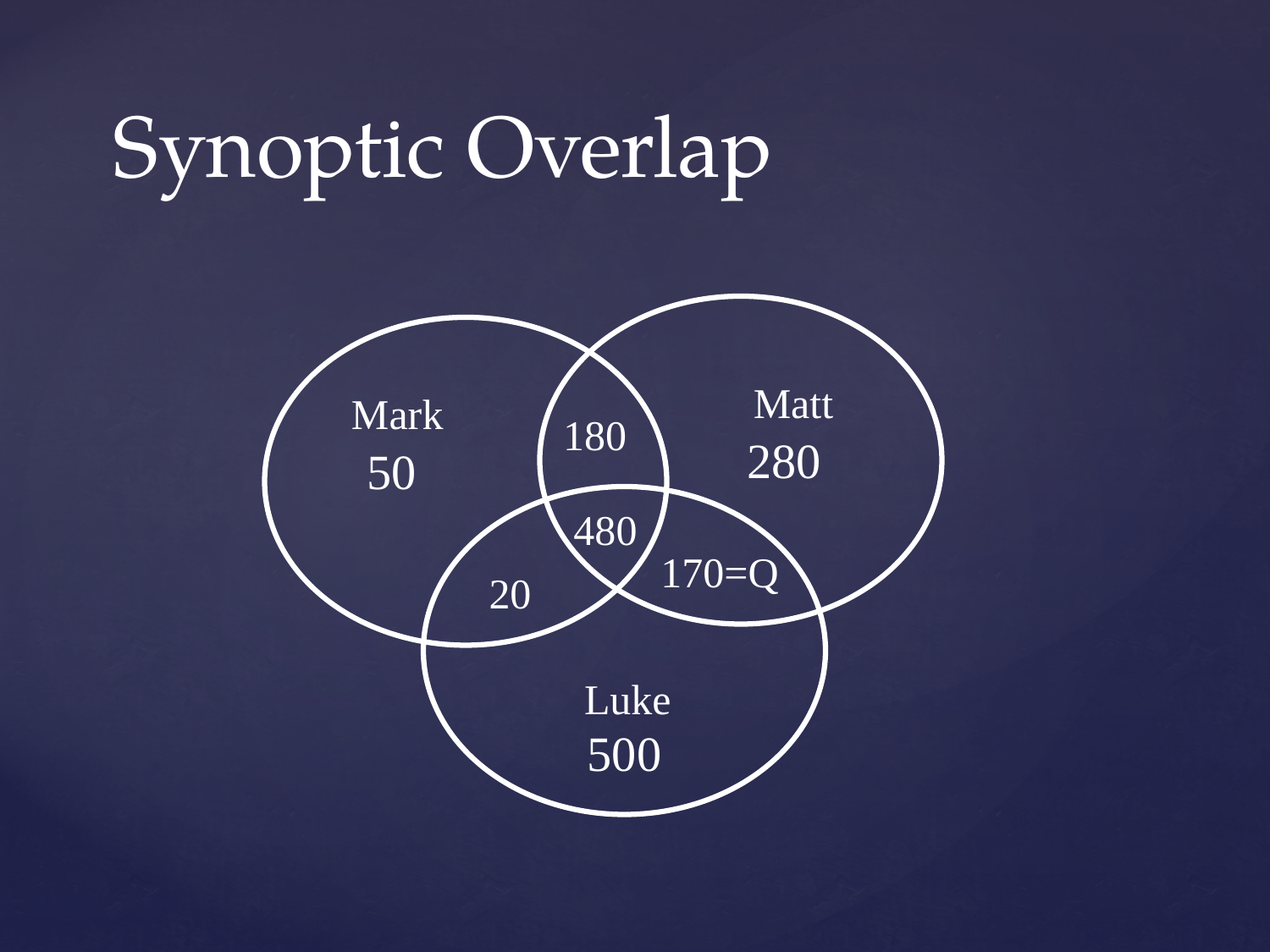

# Synoptic Overlap

Matt
Mark
180
280
50

480
170=Q
20
Luke
500